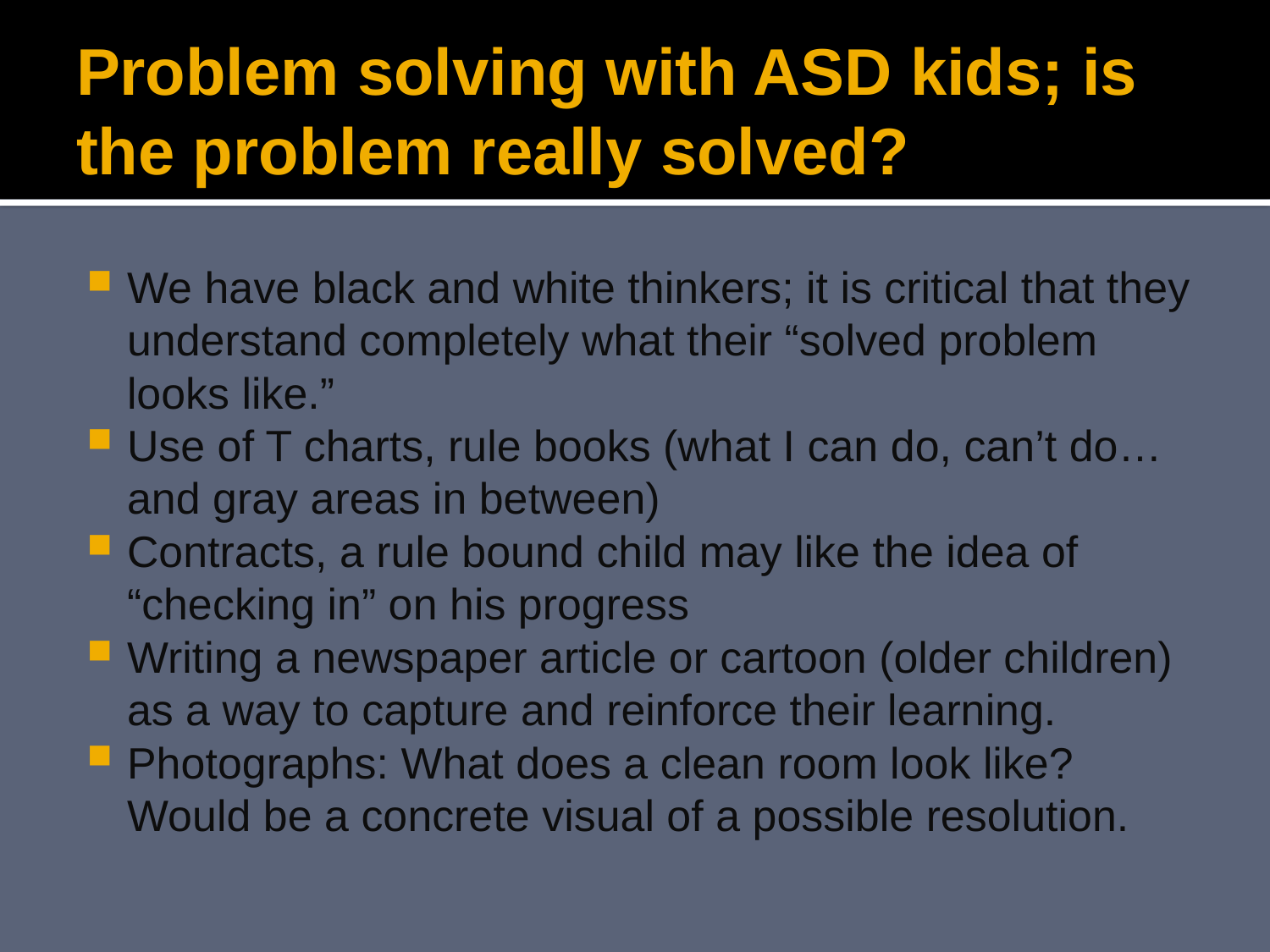

# Problem solving with ASD kids; is the problem really solved?
We have black and white thinkers; it is critical that they understand completely what their “solved problem looks like.”
Use of T charts, rule books (what I can do, can’t do…and gray areas in between)
Contracts, a rule bound child may like the idea of “checking in” on his progress
Writing a newspaper article or cartoon (older children) as a way to capture and reinforce their learning.
Photographs: What does a clean room look like? Would be a concrete visual of a possible resolution.